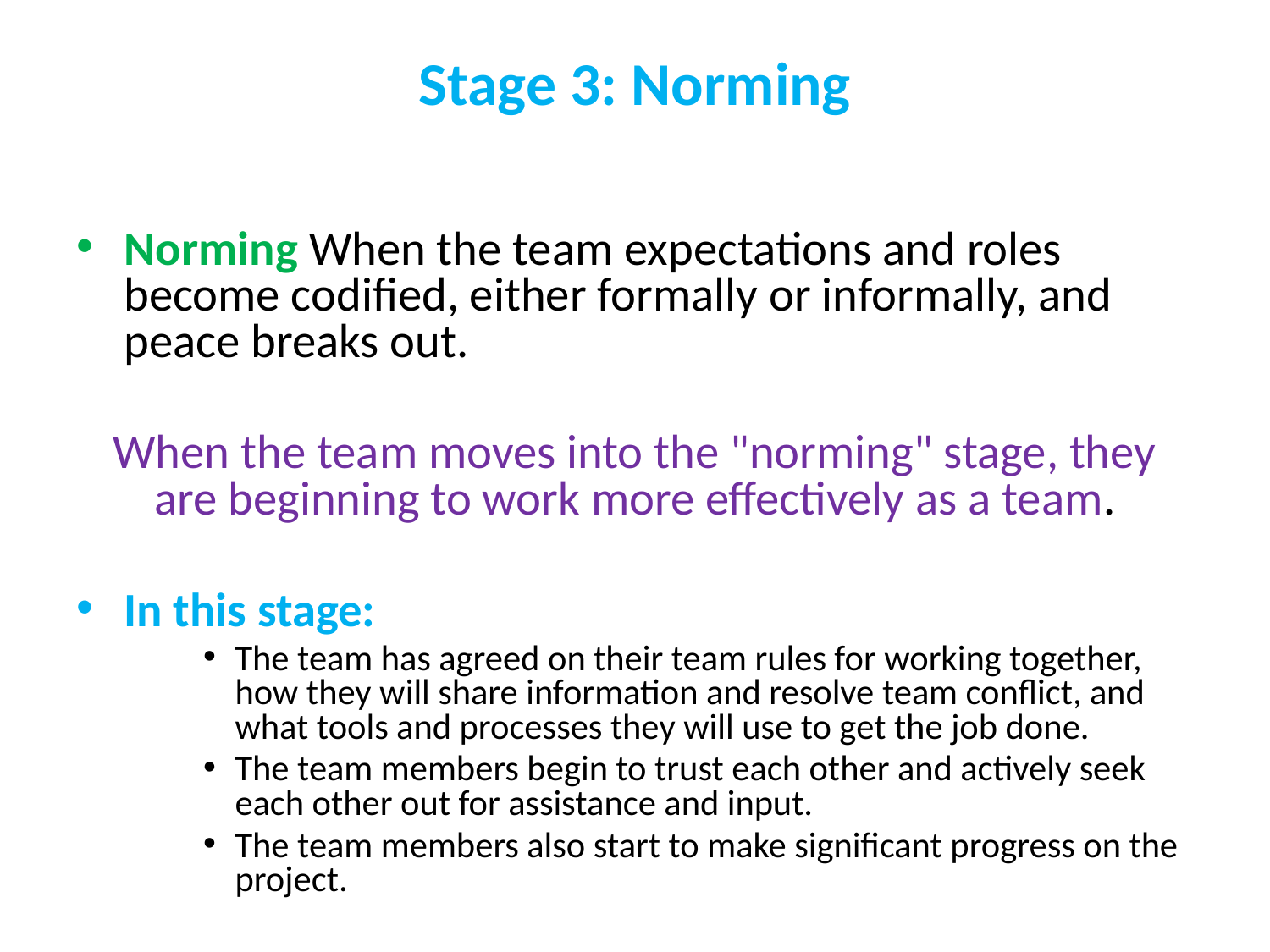

# Stage 3: Norming
Norming When the team expectations and roles become codified, either formally or informally, and peace breaks out.

When the team moves into the "norming" stage, they are beginning to work more effectively as a team.

In this stage:
The team has agreed on their team rules for working together, how they will share information and resolve team conflict, and what tools and processes they will use to get the job done.
The team members begin to trust each other and actively seek each other out for assistance and input.
The team members also start to make significant progress on the project.